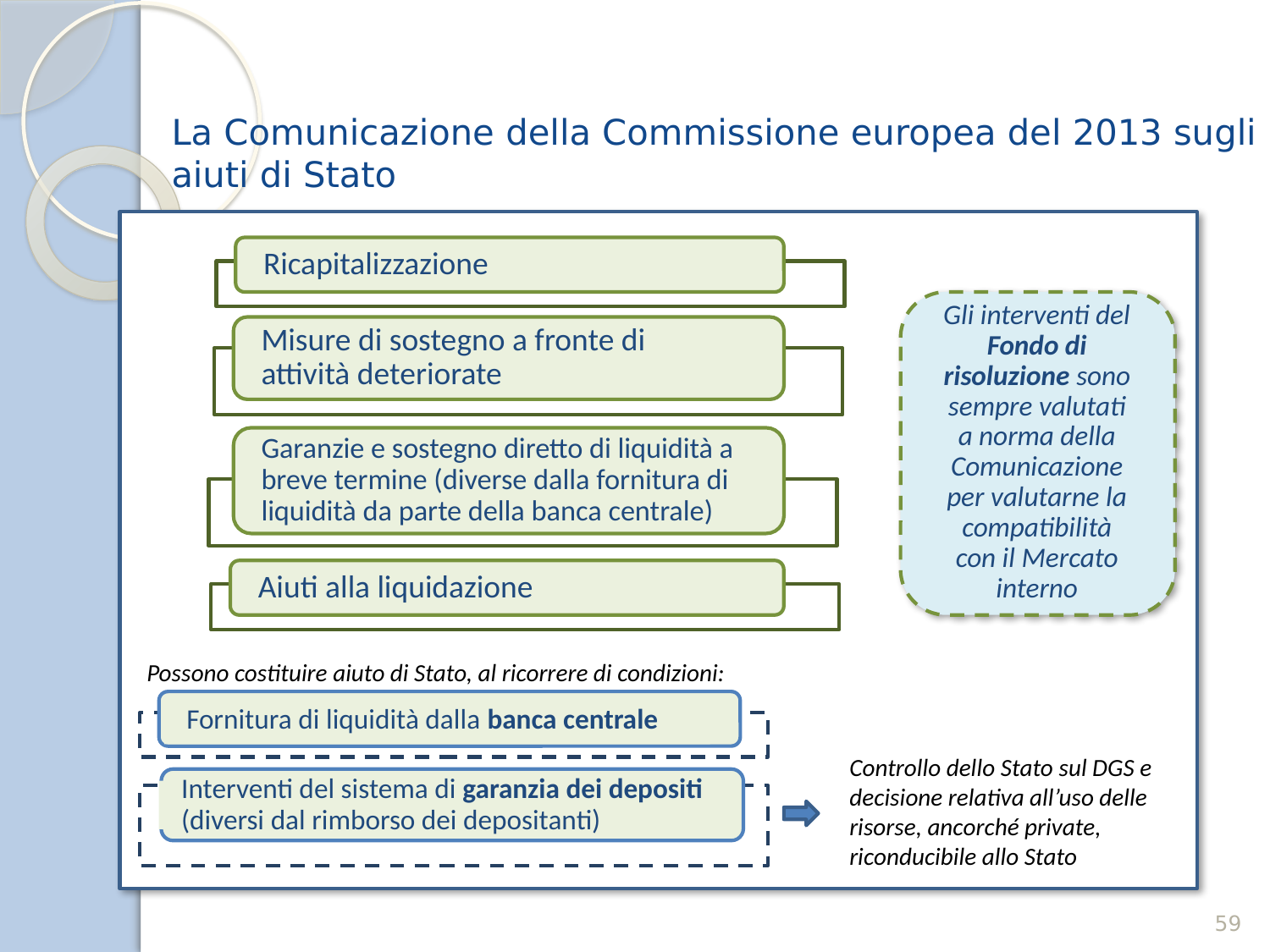

La Comunicazione della Commissione europea del 2013 sugli aiuti di Stato

Ricapitalizzazione

Misure di sostegno a fronte di attività deteriorate

Garanzie e sostegno diretto di liquidità a breve termine (diverse dalla fornitura di liquidità da parte della banca centrale)

Aiuti alla liquidazione

Gli interventi del Fondo di risoluzione sono sempre valutati a norma della Comunicazione per valutarne la compatibilità con il Mercato interno
Possono costituire aiuto di Stato, al ricorrere di condizioni:

Fornitura di liquidità dalla banca centrale

Controllo dello Stato sul DGS e decisione relativa all’uso delle risorse, ancorché private, riconducibile allo Stato

Interventi del sistema di garanzia dei depositi (diversi dal rimborso dei depositanti)

59